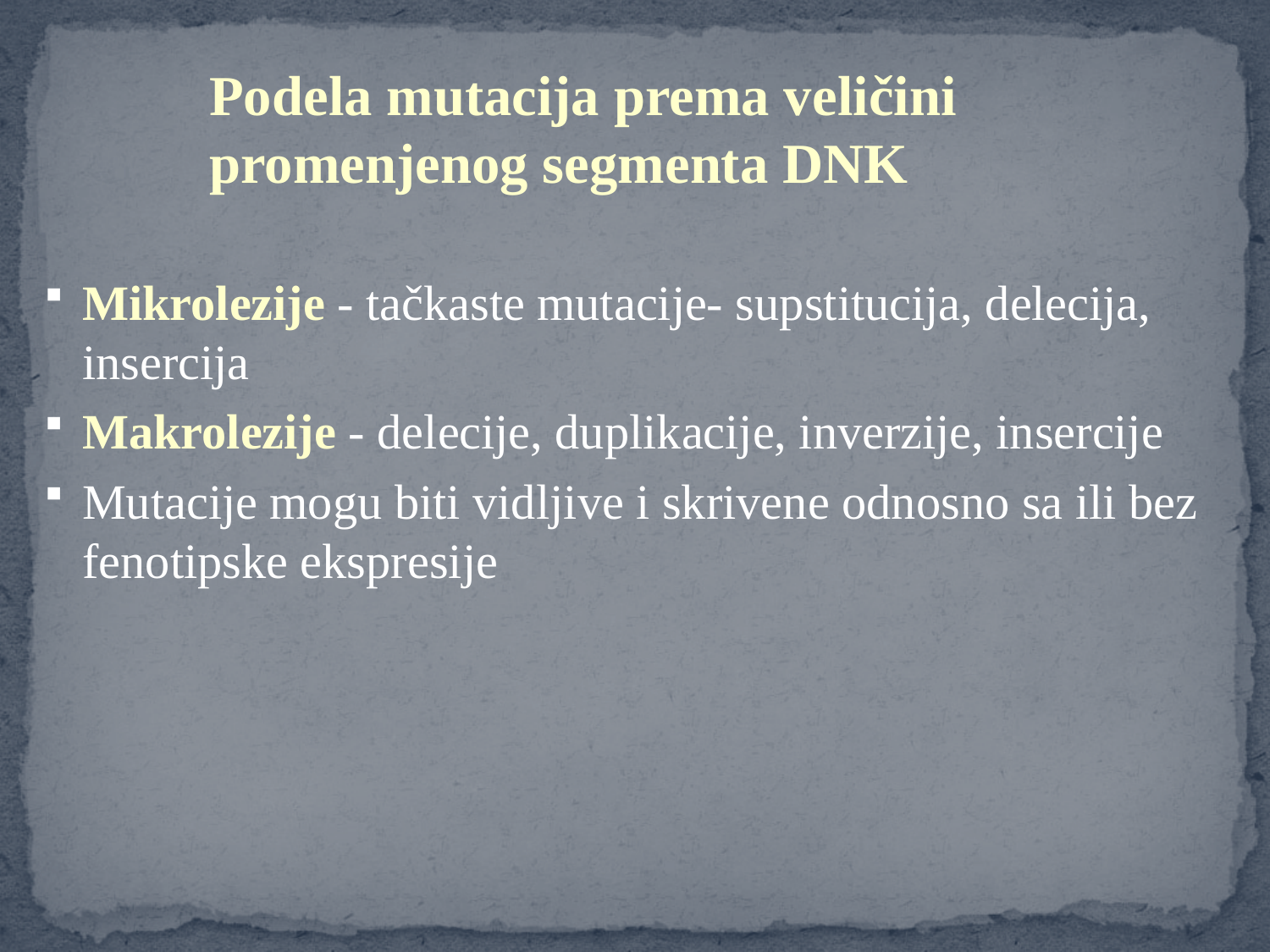

Podela mutacija prema veličini 			promenjenog segmenta DNK

Mikrolezije - tačkaste mutacije- supstitucija, delecija, insercija
Makrolezije - delecije, duplikacije, inverzije, insercije
Mutacije mogu biti vidljive i skrivene odnosno sa ili bez fenotipske ekspresije